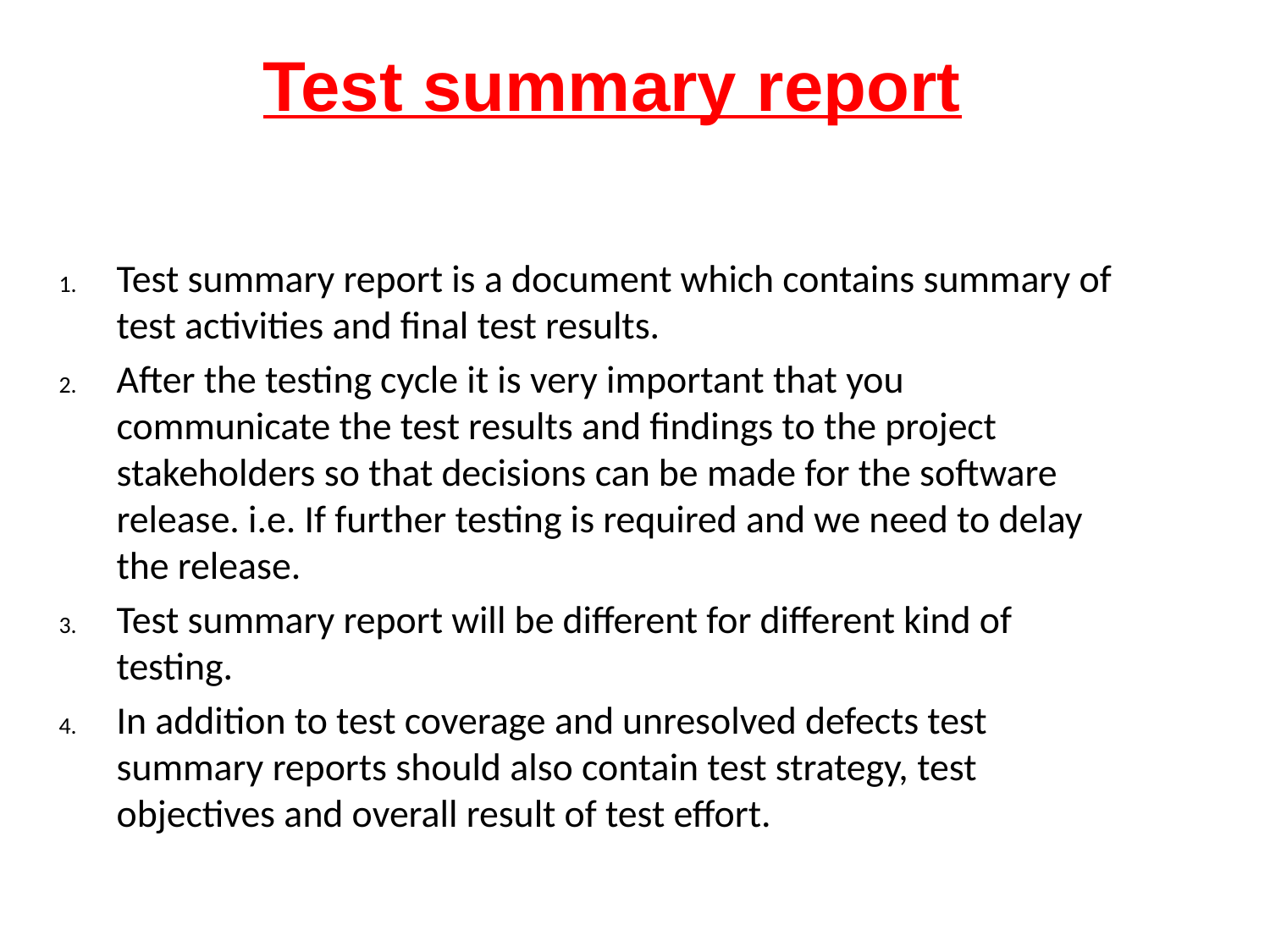

# Test summary report
Test summary report is a document which contains summary of test activities and final test results.
After the testing cycle it is very important that you communicate the test results and findings to the project stakeholders so that decisions can be made for the software release. i.e. If further testing is required and we need to delay the release.
Test summary report will be different for different kind of testing.
In addition to test coverage and unresolved defects test summary reports should also contain test strategy, test objectives and overall result of test effort.